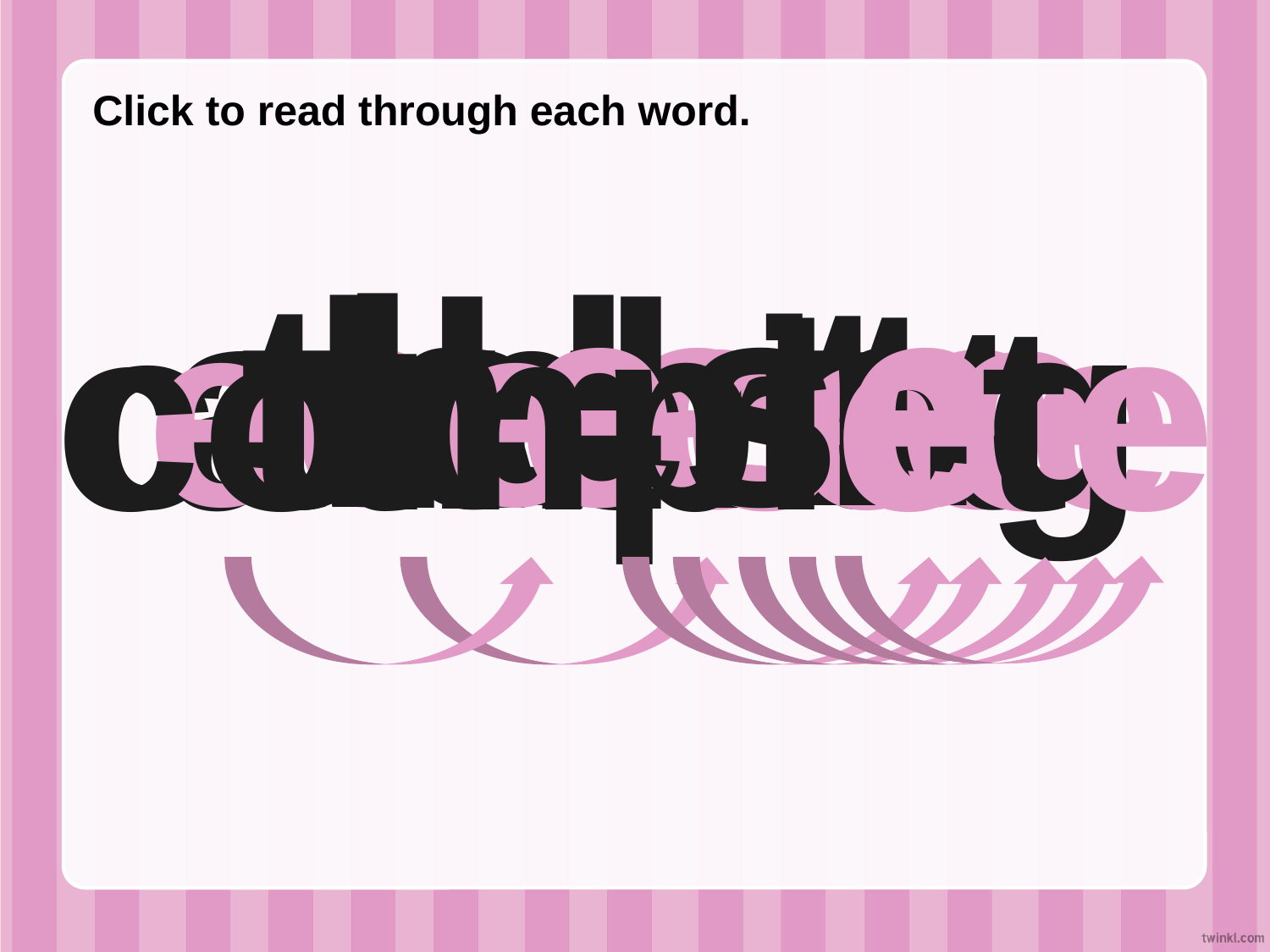

Click to read through each word.
these
even
delete
athlete
evening
concrete
complete